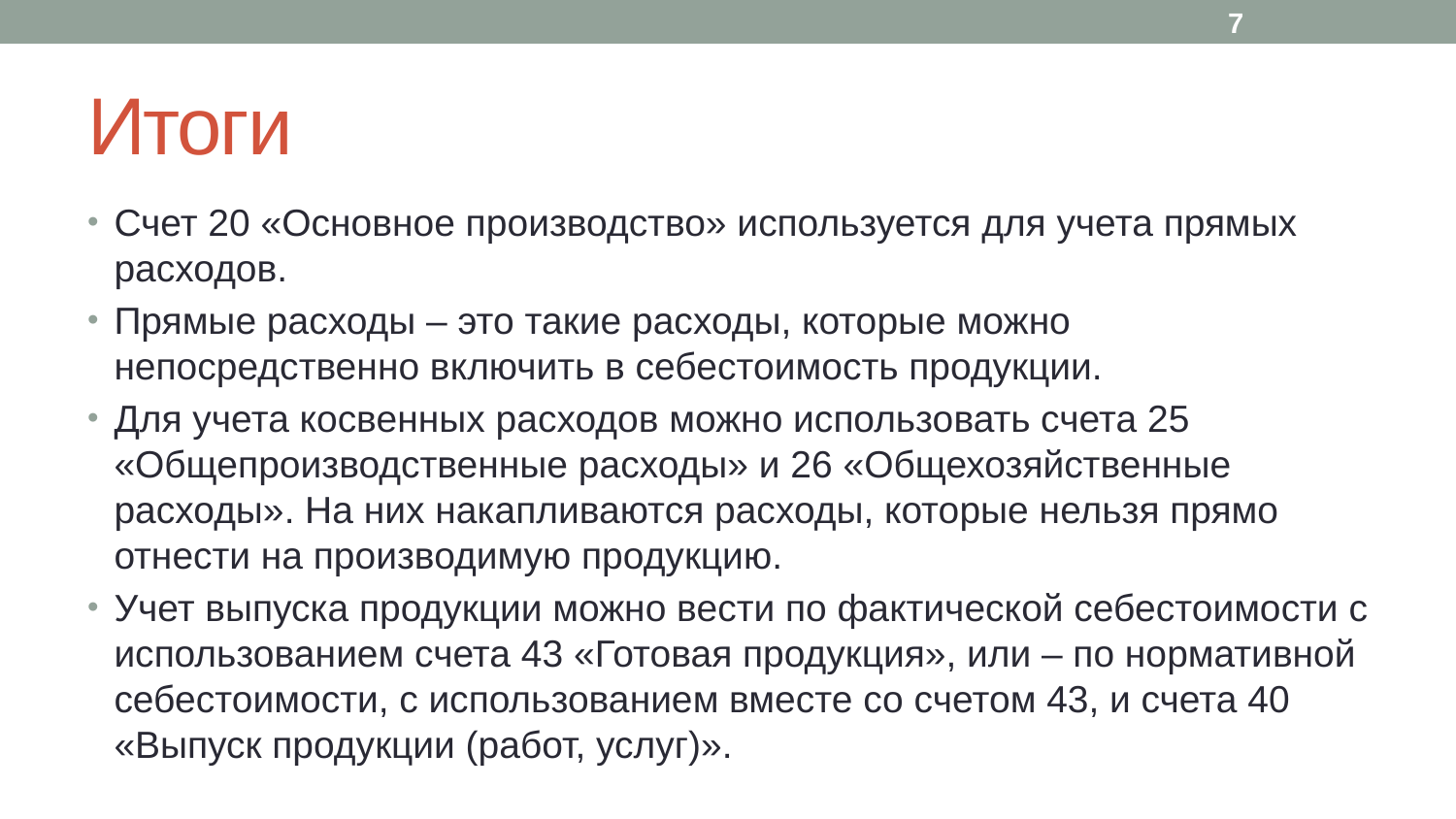

7
# Итоги
Счет 20 «Основное производство» используется для учета прямых расходов.
Прямые расходы – это такие расходы, которые можно непосредственно включить в себестоимость продукции.
Для учета косвенных расходов можно использовать счета 25 «Общепроизводственные расходы» и 26 «Общехозяйственные расходы». На них накапливаются расходы, которые нельзя прямо отнести на производимую продукцию.
Учет выпуска продукции можно вести по фактической себестоимости с использованием счета 43 «Готовая продукция», или – по нормативной себестоимости, с использованием вместе со счетом 43, и счета 40 «Выпуск продукции (работ, услуг)».